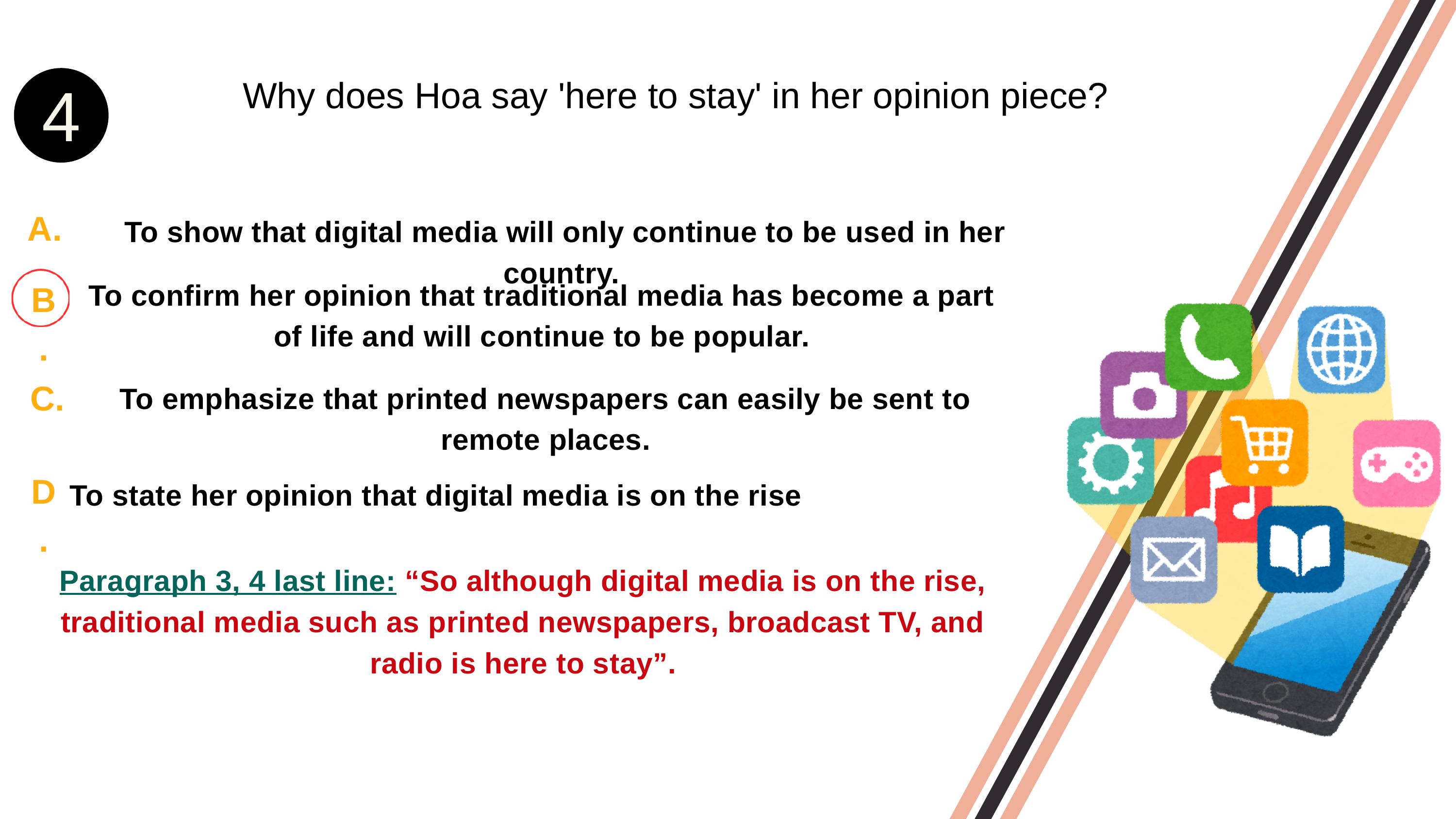

4
 Why does Hoa say 'here to stay' in her opinion piece?

A.
 To show that digital media will only continue to be used in her country.

To confirm her opinion that traditional media has become a part of life and will continue to be popular.
B.

C.
To emphasize that printed newspapers can easily be sent to remote places.

D.
To state her opinion that digital media is on the rise
Paragraph 3, 4 last line: “So although digital media is on the rise, traditional media such as printed newspapers, broadcast TV, and radio is here to stay”.